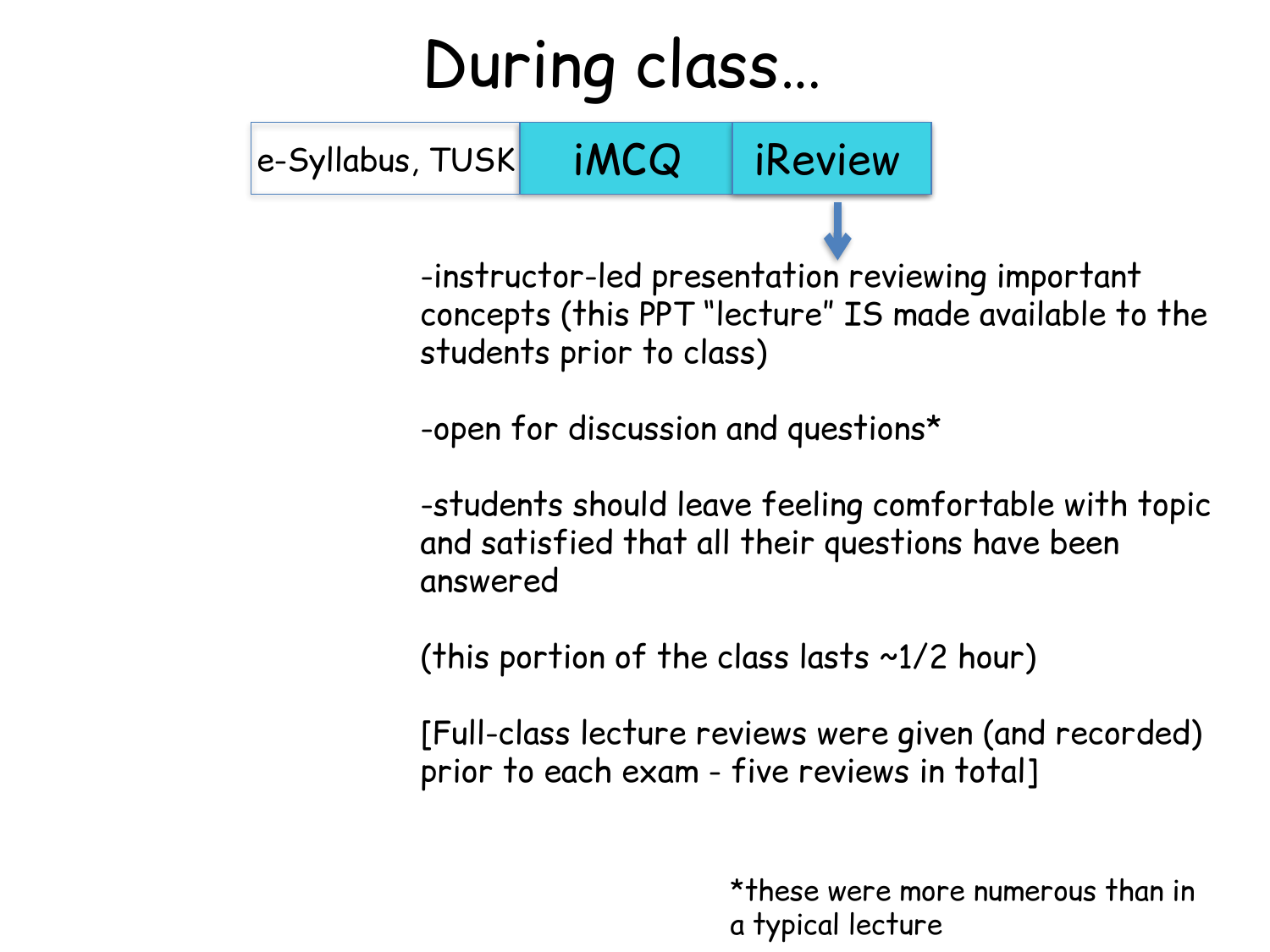

During class…

iMCQ
iReview
e-Syllabus, TUSK
-instructor-led presentation reviewing important concepts (this PPT “lecture” IS made available to the students prior to class)

-open for discussion and questions*

-students should leave feeling comfortable with topic and satisfied that all their questions have been answered

(this portion of the class lasts ~1/2 hour)

[Full-class lecture reviews were given (and recorded) prior to each exam - five reviews in total]
*these were more numerous than in
a typical lecture